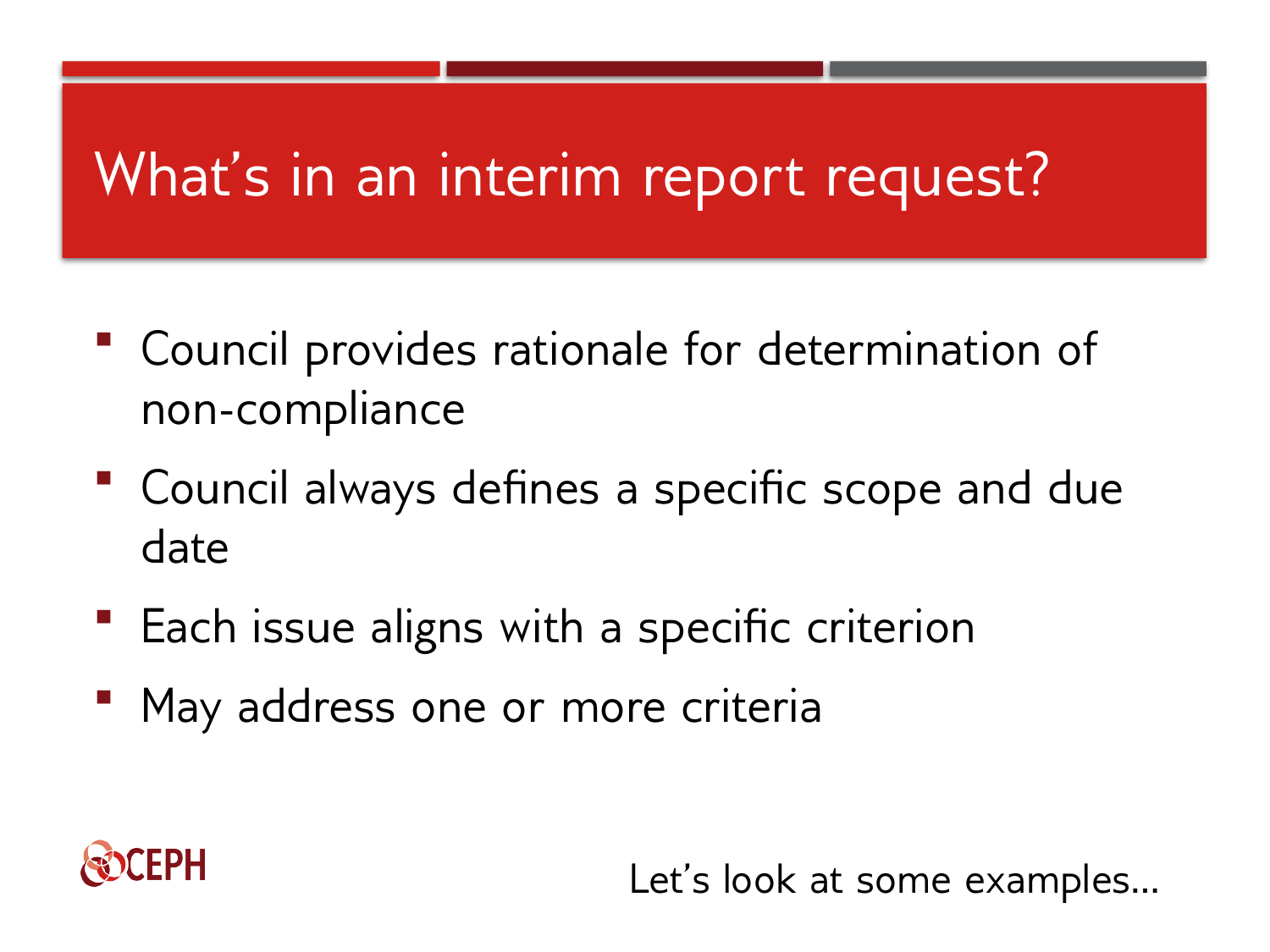

# What’s in an interim report request?
Council provides rationale for determination of non-compliance
Council always defines a specific scope and due date
Each issue aligns with a specific criterion
May address one or more criteria
Let’s look at some examples…